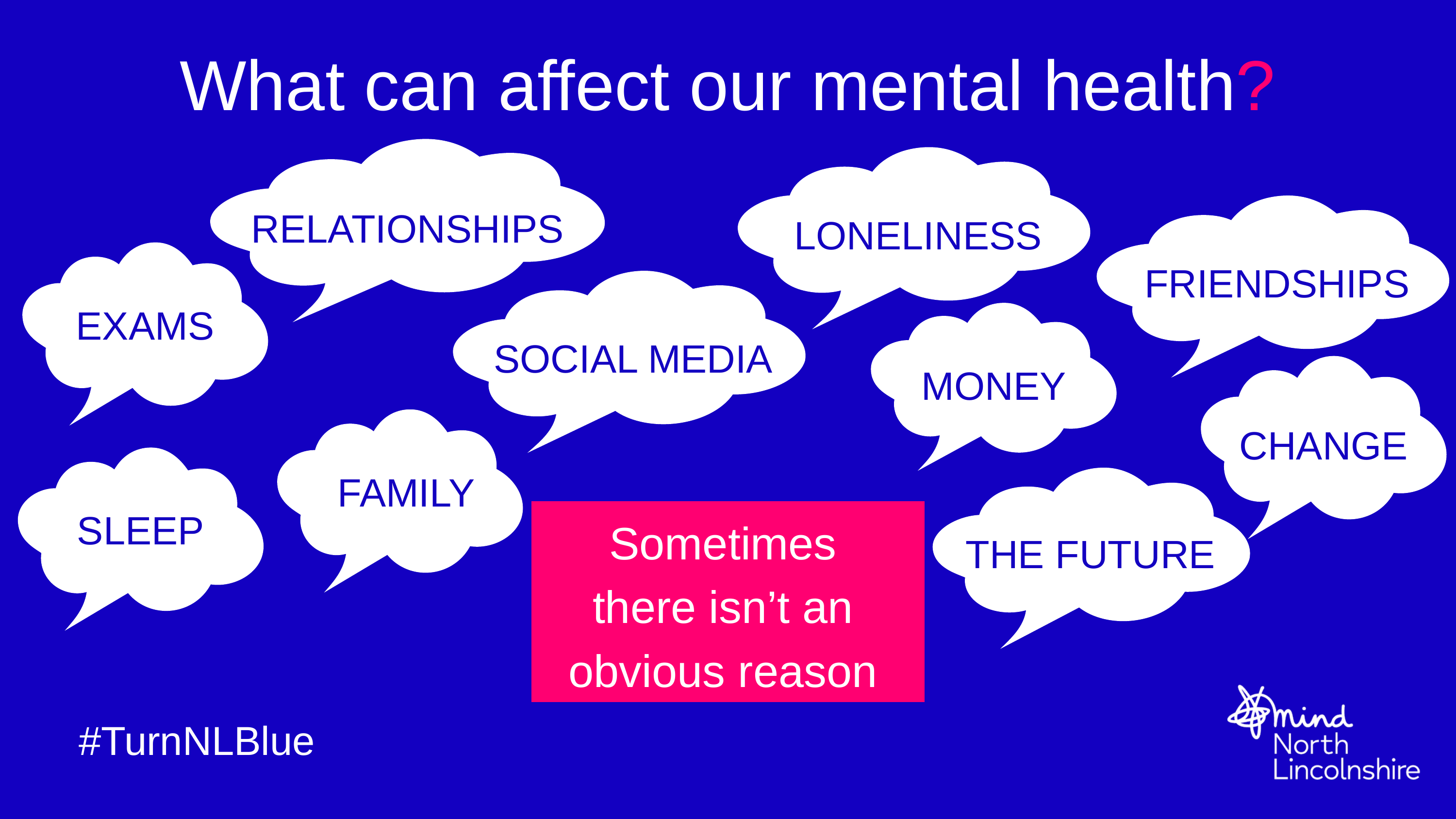

What can affect our mental health?

RELATIONSHIPS

LONELINESS

FRIENDSHIPS

EXAMS

SOCIAL MEDIA

MONEY

CHANGE

FAMILY

SLEEP

THE FUTURE

Sometimes there isn’t an obvious reason

#TurnNLBlue